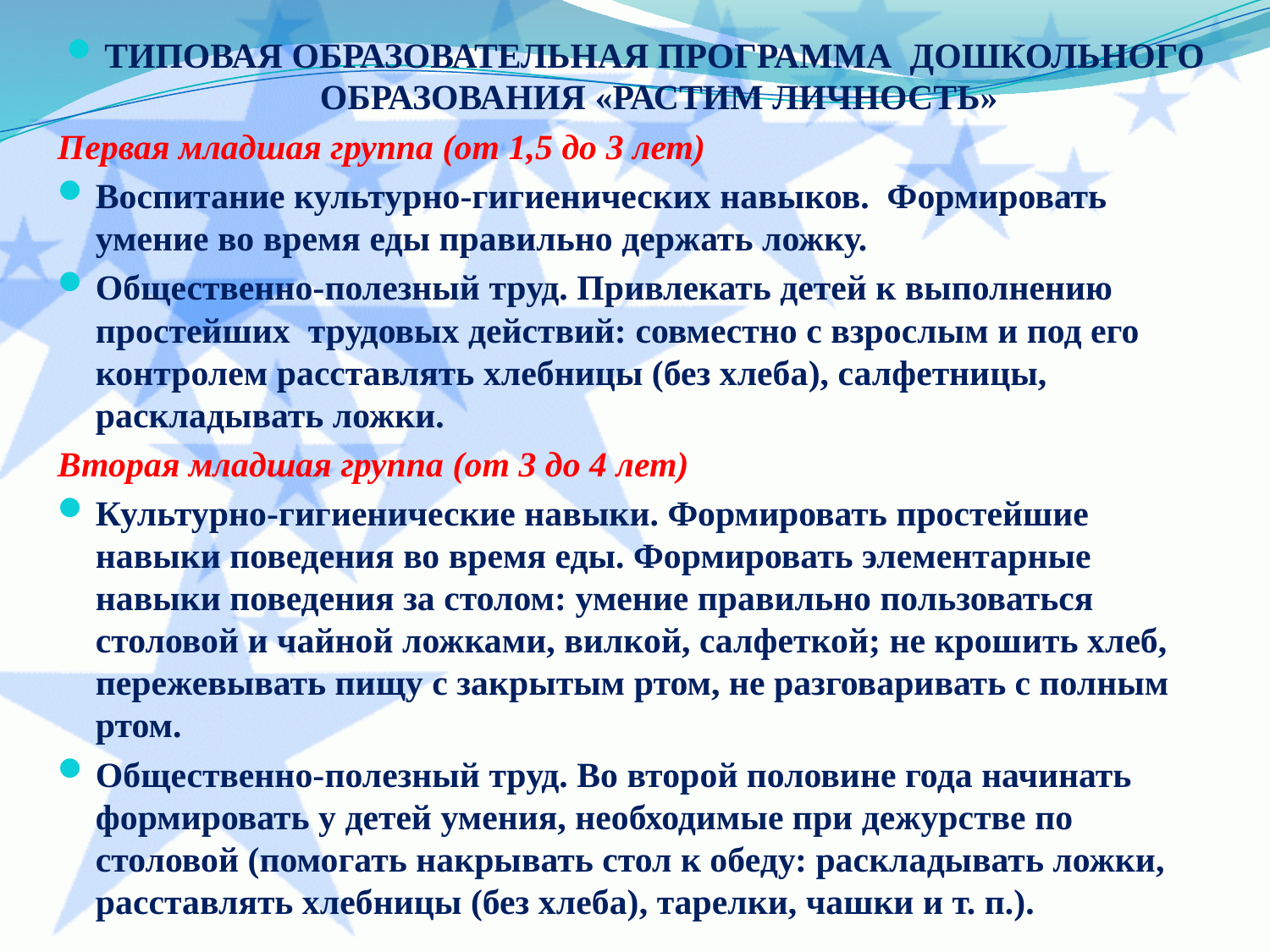

ТИПОВАЯ ОБРАЗОВАТЕЛЬНАЯ ПРОГРАММА  ДОШКОЛЬНОГО  ОБРАЗОВАНИЯ «РАСТИМ ЛИЧНОСТЬ»
Первая младшая группа (от 1,5 до 3 лет)
Воспитание культурно-гигиенических навыков.  Формировать умение во время еды правильно держать ложку.
Общественно-полезный труд. Привлекать детей к выполнению простейших  трудовых действий: совместно с взрослым и под его контролем расставлять хлебницы (без хлеба), салфетницы, раскладывать ложки.
Вторая младшая группа (от 3 до 4 лет)
Культурно-гигиенические навыки. Формировать простейшие навыки поведения во время еды. Формировать элементарные навыки поведения за столом: умение правильно пользоваться столовой и чайной ложками, вилкой, салфеткой; не крошить хлеб, пережевывать пищу с закрытым ртом, не разговаривать с полным ртом.
Общественно-полезный труд. Во второй половине года начинать формировать у детей умения, необходимые при дежурстве по столовой (помогать накрывать стол к обеду: раскладывать ложки, расставлять хлебницы (без хлеба), тарелки, чашки и т. п.).